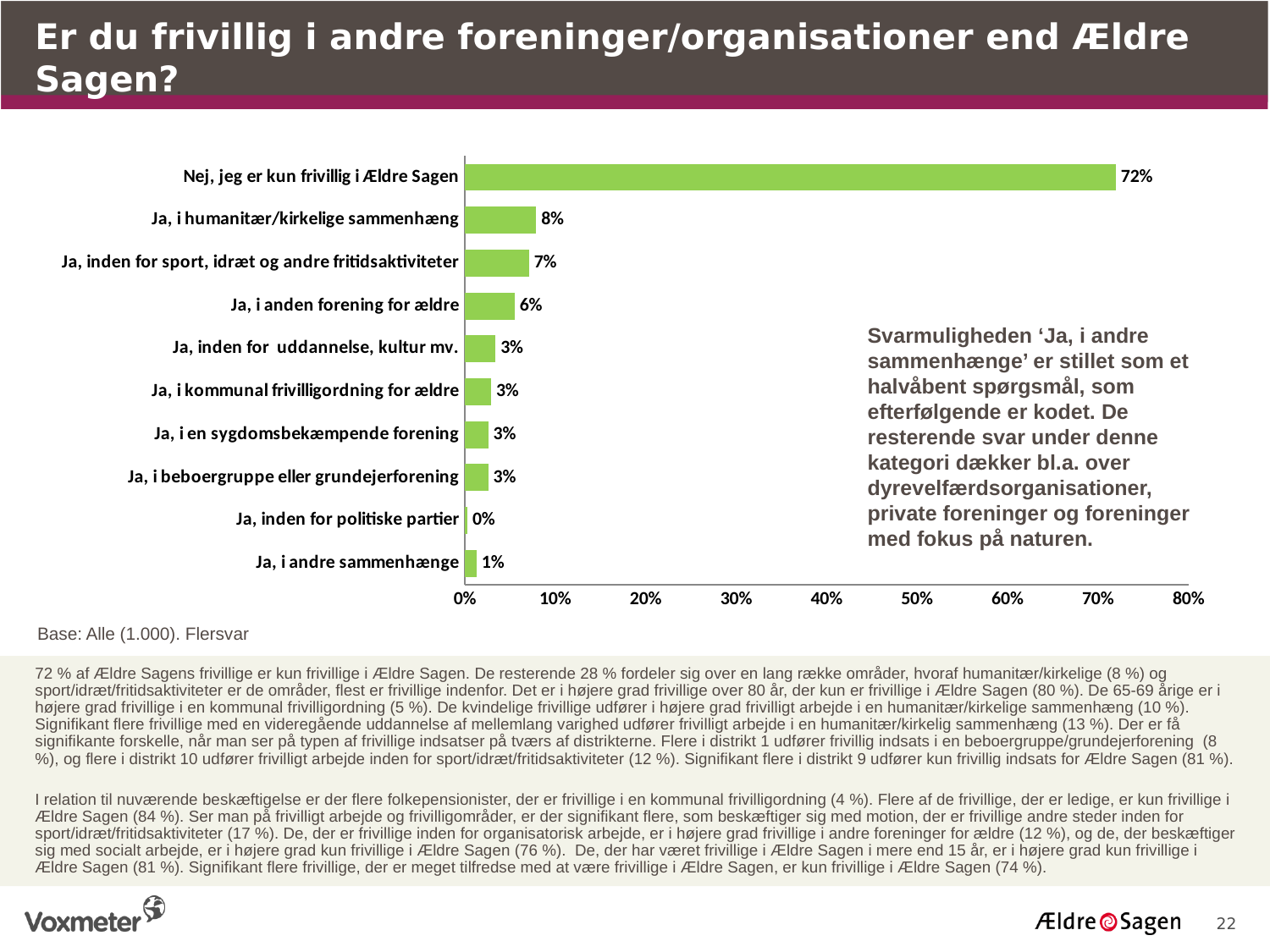

Er du frivillig i andre foreninger/organisationer end Ældre Sagen?

### Chart

| Category |  |
|---|---|
| Ja, i andre sammenhænge | 0.013 |
| Ja, inden for politiske partier | 0.003 |
| Ja, i beboergruppe eller grundejerforening | 0.026 |
| Ja, i en sygdomsbekæmpende forening | 0.026 |
| Ja, i kommunal frivilligordning for ældre | 0.029 |
| Ja, inden for  uddannelse, kultur mv. | 0.034 |
| Ja, i anden forening for ældre | 0.055 |
| Ja, inden for sport, idræt og andre fritidsaktiviteter | 0.071 |
| Ja, i humanitær/kirkelige sammenhæng | 0.079 |
| Nej, jeg er kun frivillig i Ældre Sagen | 0.72 |
Svarmuligheden ‘Ja, i andre sammenhænge’ er stillet som et halvåbent spørgsmål, som efterfølgende er kodet. De resterende svar under denne kategori dækker bl.a. over dyrevelfærdsorganisationer, private foreninger og foreninger med fokus på naturen.
Base: Alle (1.000). Flersvar
72 % af Ældre Sagens frivillige er kun frivillige i Ældre Sagen. De resterende 28 % fordeler sig over en lang række områder, hvoraf humanitær/kirkelige (8 %) og sport/idræt/fritidsaktiviteter er de områder, flest er frivillige indenfor. Det er i højere grad frivillige over 80 år, der kun er frivillige i Ældre Sagen (80 %). De 65-69 årige er i højere grad frivillige i en kommunal frivilligordning (5 %). De kvindelige frivillige udfører i højere grad frivilligt arbejde i en humanitær/kirkelige sammenhæng (10 %). Signifikant flere frivillige med en videregående uddannelse af mellemlang varighed udfører frivilligt arbejde i en humanitær/kirkelig sammenhæng (13 %). Der er få signifikante forskelle, når man ser på typen af frivillige indsatser på tværs af distrikterne. Flere i distrikt 1 udfører frivillig indsats i en beboergruppe/grundejerforening  (8 %), og flere i distrikt 10 udfører frivilligt arbejde inden for sport/idræt/fritidsaktiviteter (12 %). Signifikant flere i distrikt 9 udfører kun frivillig indsats for Ældre Sagen (81 %).

I relation til nuværende beskæftigelse er der flere folkepensionister, der er frivillige i en kommunal frivilligordning (4 %). Flere af de frivillige, der er ledige, er kun frivillige i Ældre Sagen (84 %). Ser man på frivilligt arbejde og frivilligområder, er der signifikant flere, som beskæftiger sig med motion, der er frivillige andre steder inden for sport/idræt/fritidsaktiviteter (17 %). De, der er frivillige inden for organisatorisk arbejde, er i højere grad frivillige i andre foreninger for ældre (12 %), og de, der beskæftiger sig med socialt arbejde, er i højere grad kun frivillige i Ældre Sagen (76 %).  De, der har været frivillige i Ældre Sagen i mere end 15 år, er i højere grad kun frivillige i Ældre Sagen (81 %). Signifikant flere frivillige, der er meget tilfredse med at være frivillige i Ældre Sagen, er kun frivillige i Ældre Sagen (74 %).
22